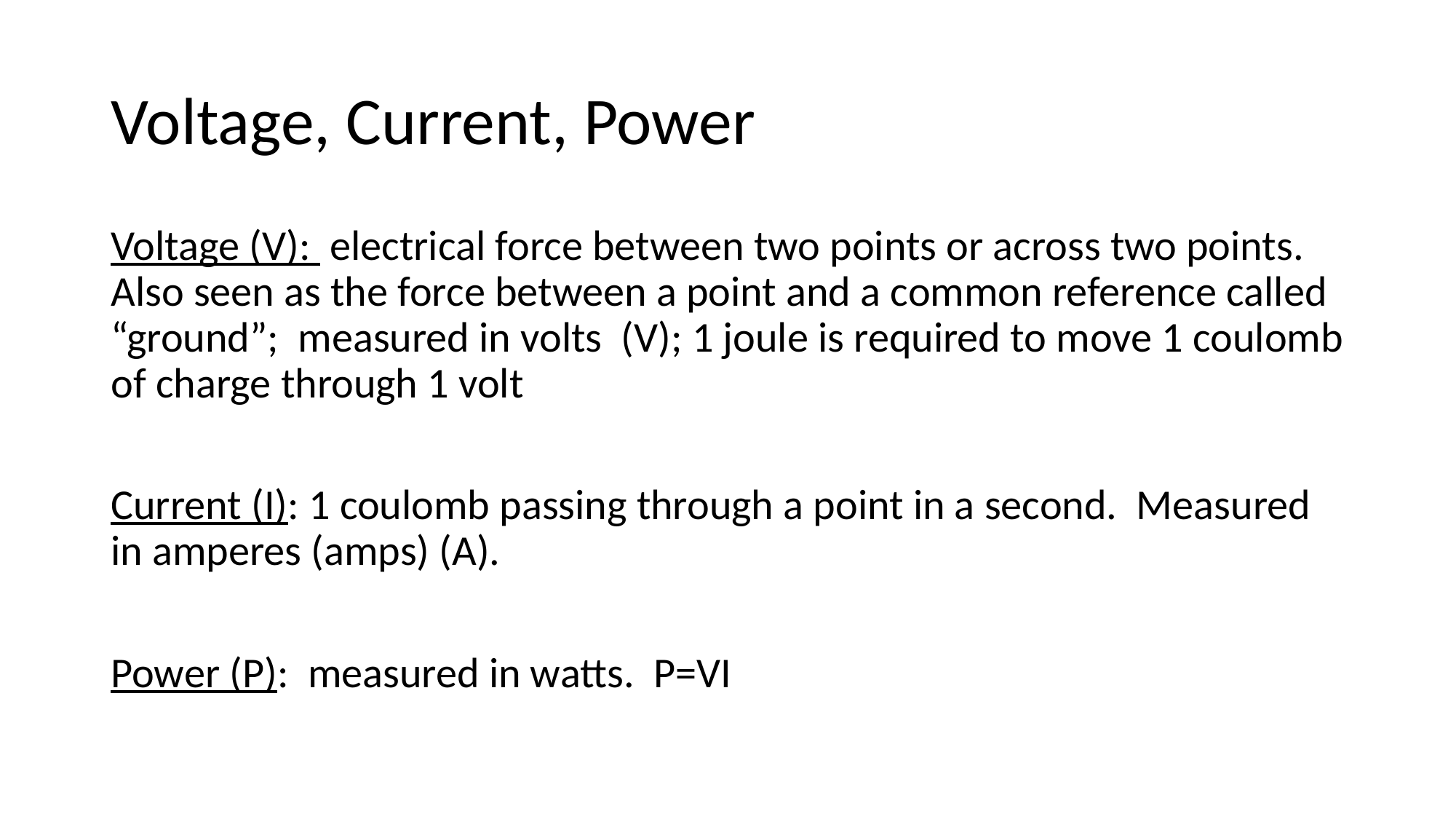

# Voltage, Current, Power
Voltage (V):  electrical force between two points or across two points.  Also seen as the force between a point and a common reference called “ground”;  measured in volts  (V); 1 joule is required to move 1 coulomb of charge through 1 volt

Current (I): 1 coulomb passing through a point in a second.  Measured in amperes (amps) (A).

Power (P):  measured in watts.  P=VI